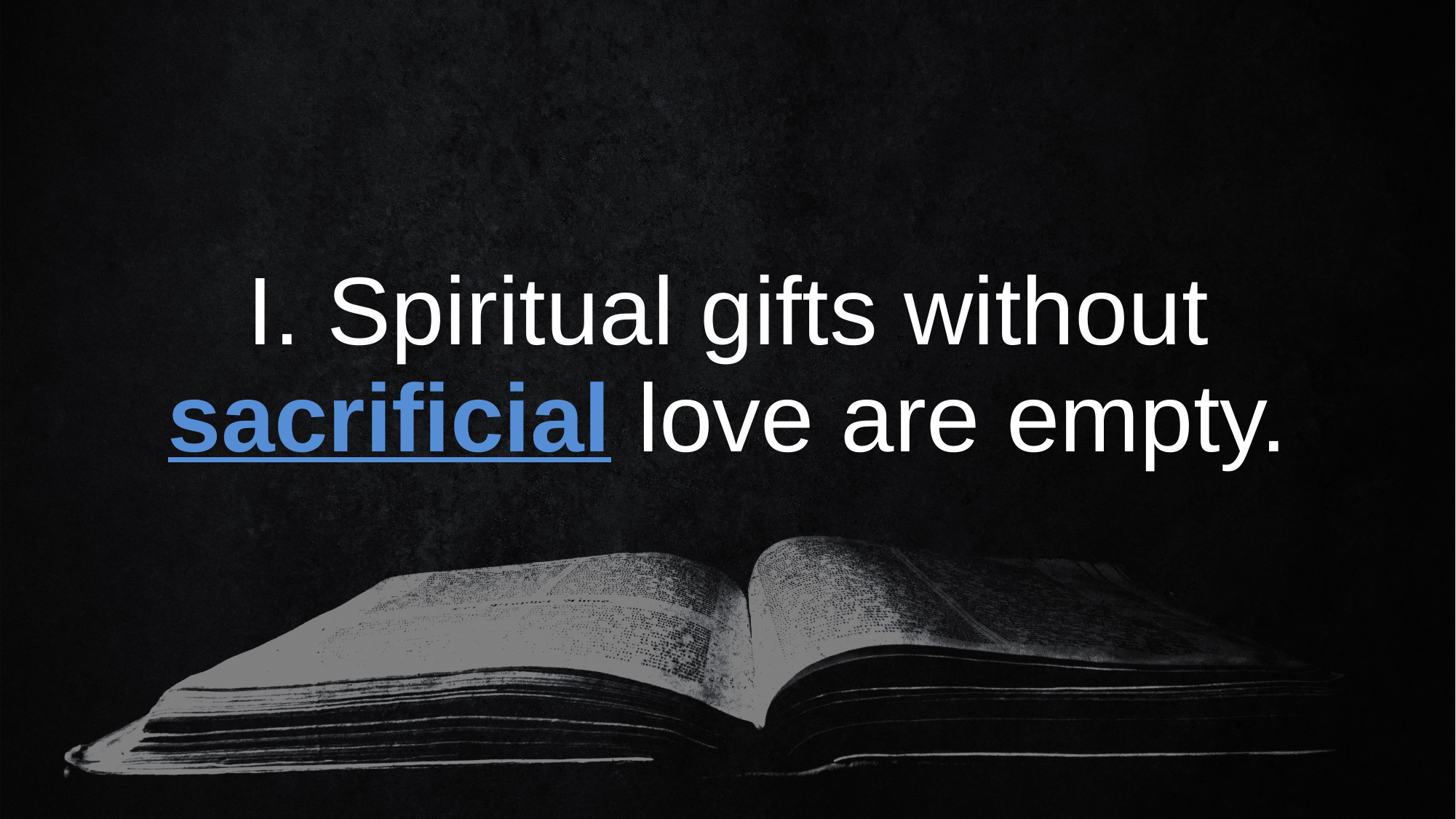

# I. Spiritual gifts without sacrificial love are empty.